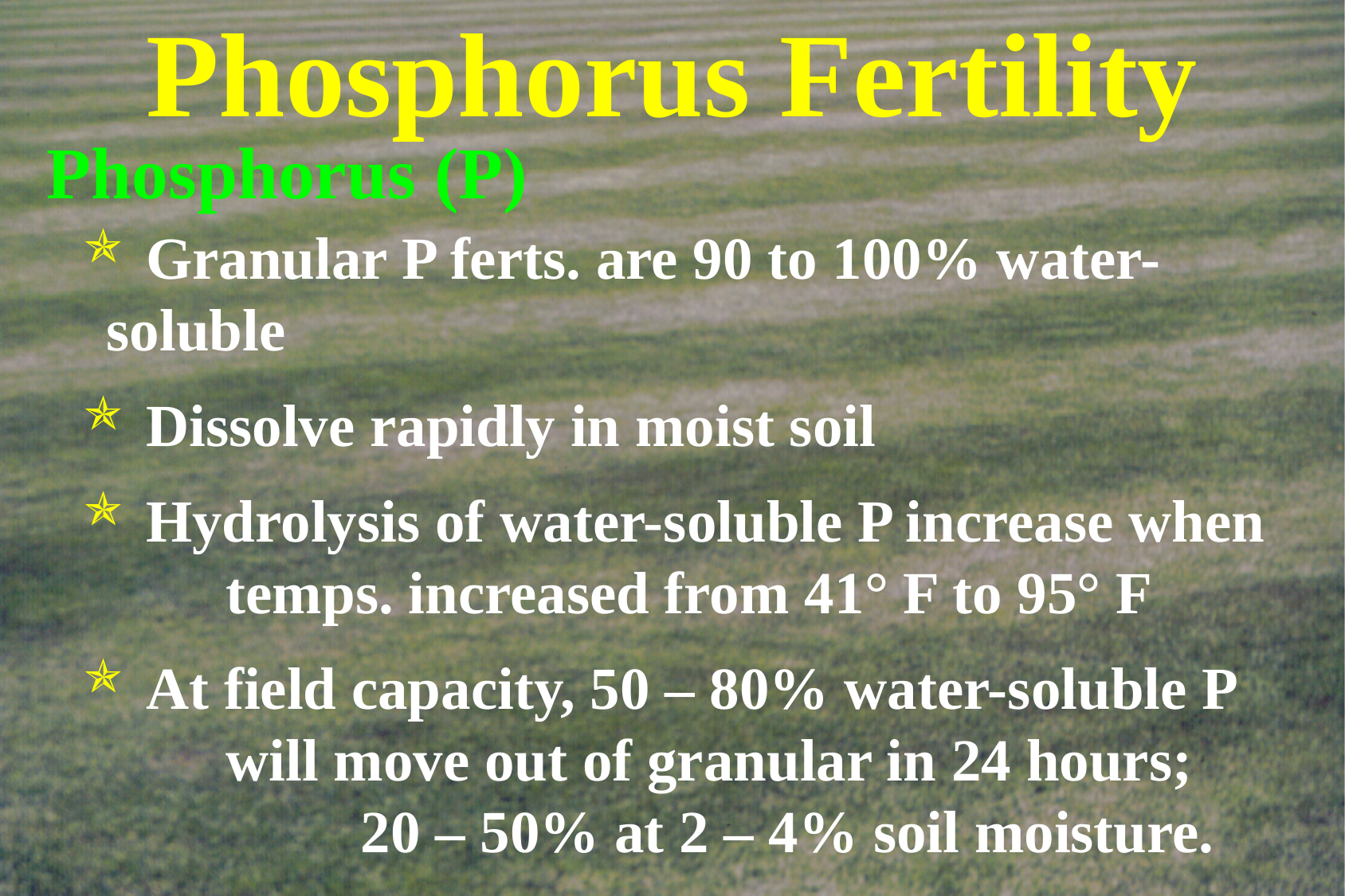

# Phosphorus Fertility
Phosphorus (P)
 Granular P ferts. are 90 to 100% water-	soluble
 Dissolve rapidly in moist soil
 Hydrolysis of water-soluble P increase when 	temps. increased from 41° F to 95° F
 At field capacity, 50 – 80% water-soluble P 	will move out of granular in 24 hours;		 20 – 50% at 2 – 4% soil moisture.